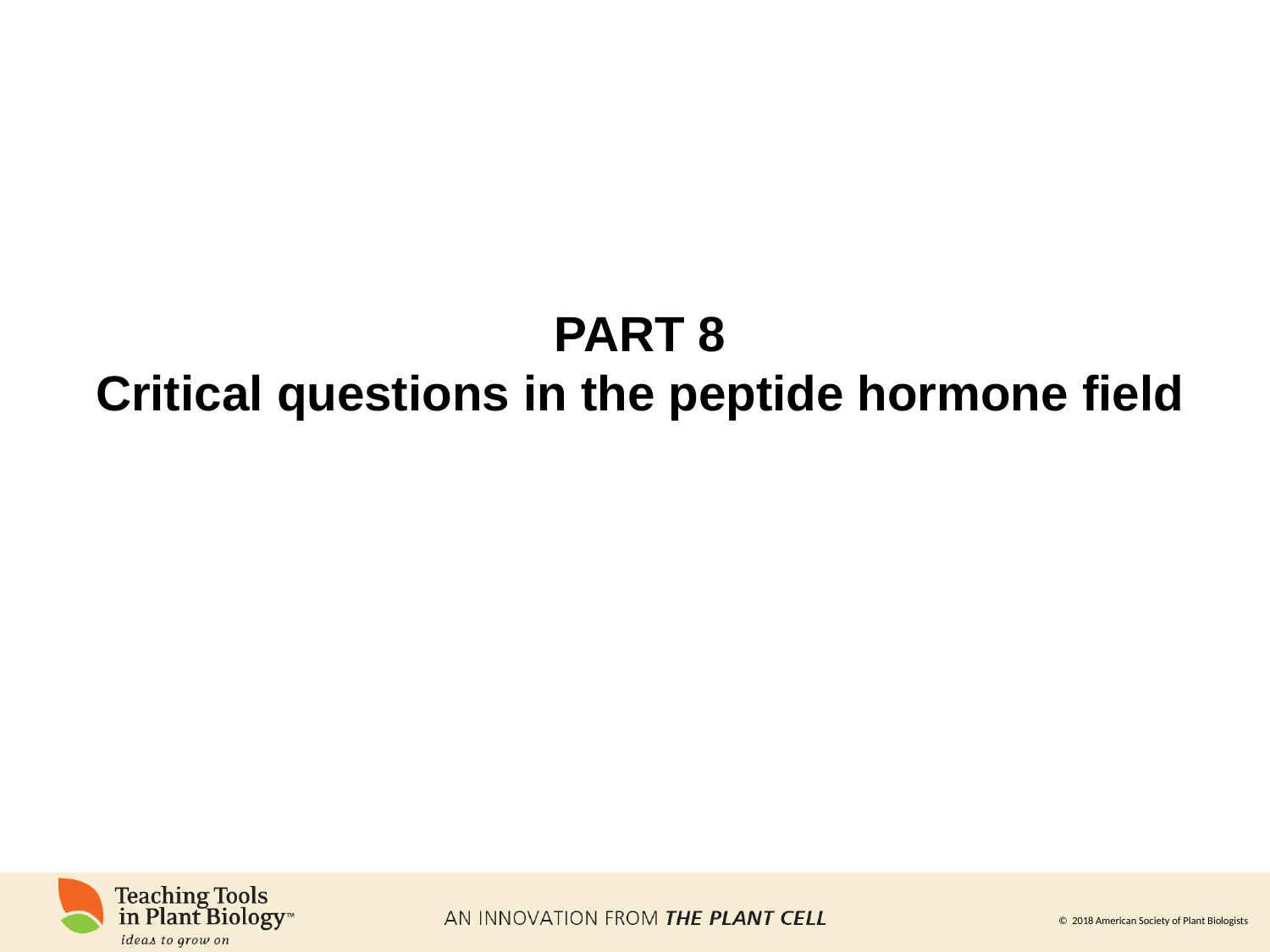

# PART 8 Critical questions in the peptide hormone field